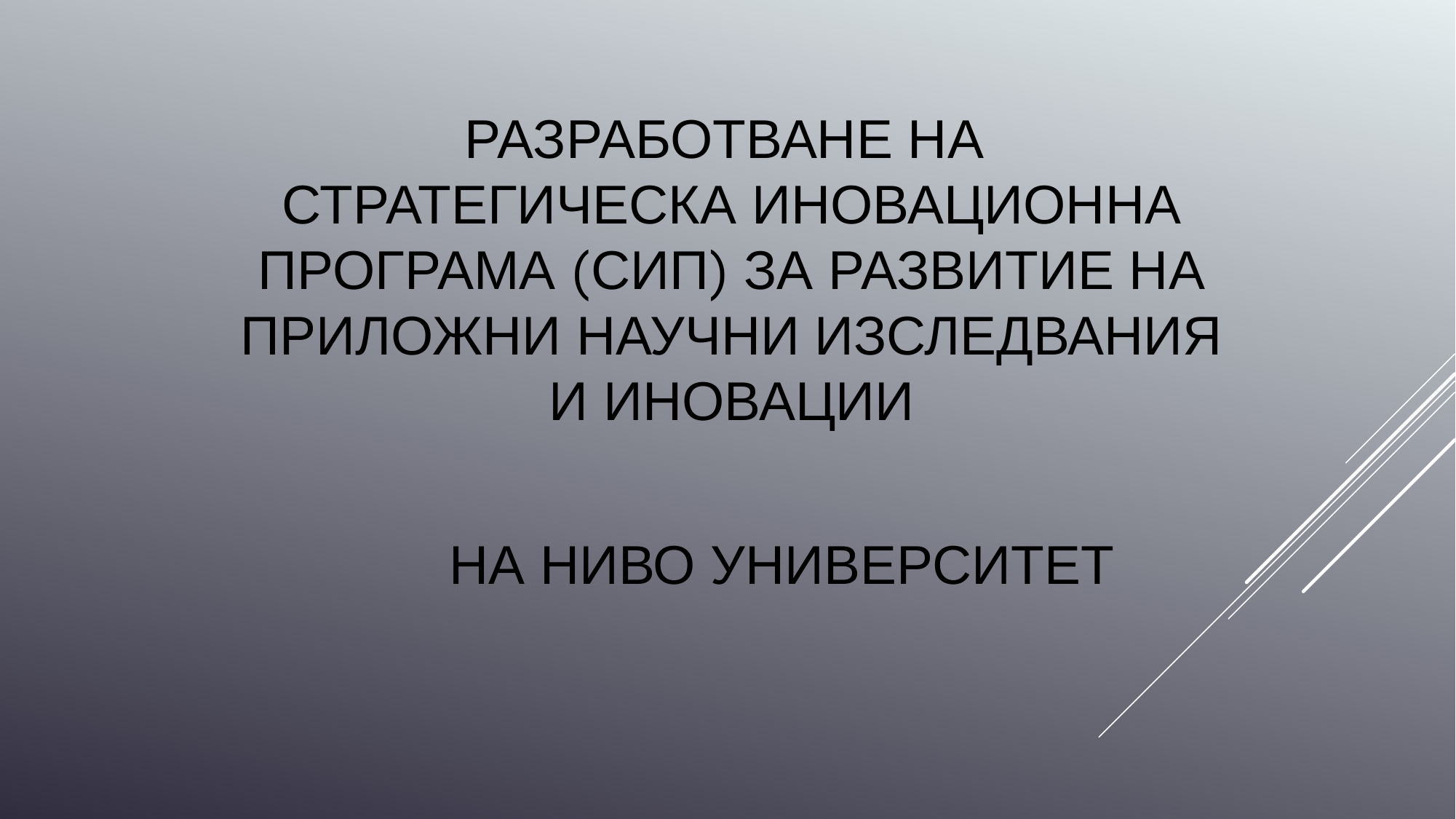

РАЗРАБОТВАНЕ НА  СТРАТЕГИЧЕСКА ИНОВАЦИОННА ПРОГРАМА (СИП) ЗА РАЗВИТИЕ НА ПРИЛОЖНИ НАУЧНИ ИЗСЛЕДВАНИЯ И ИНОВАЦИИ

# На ниво университет